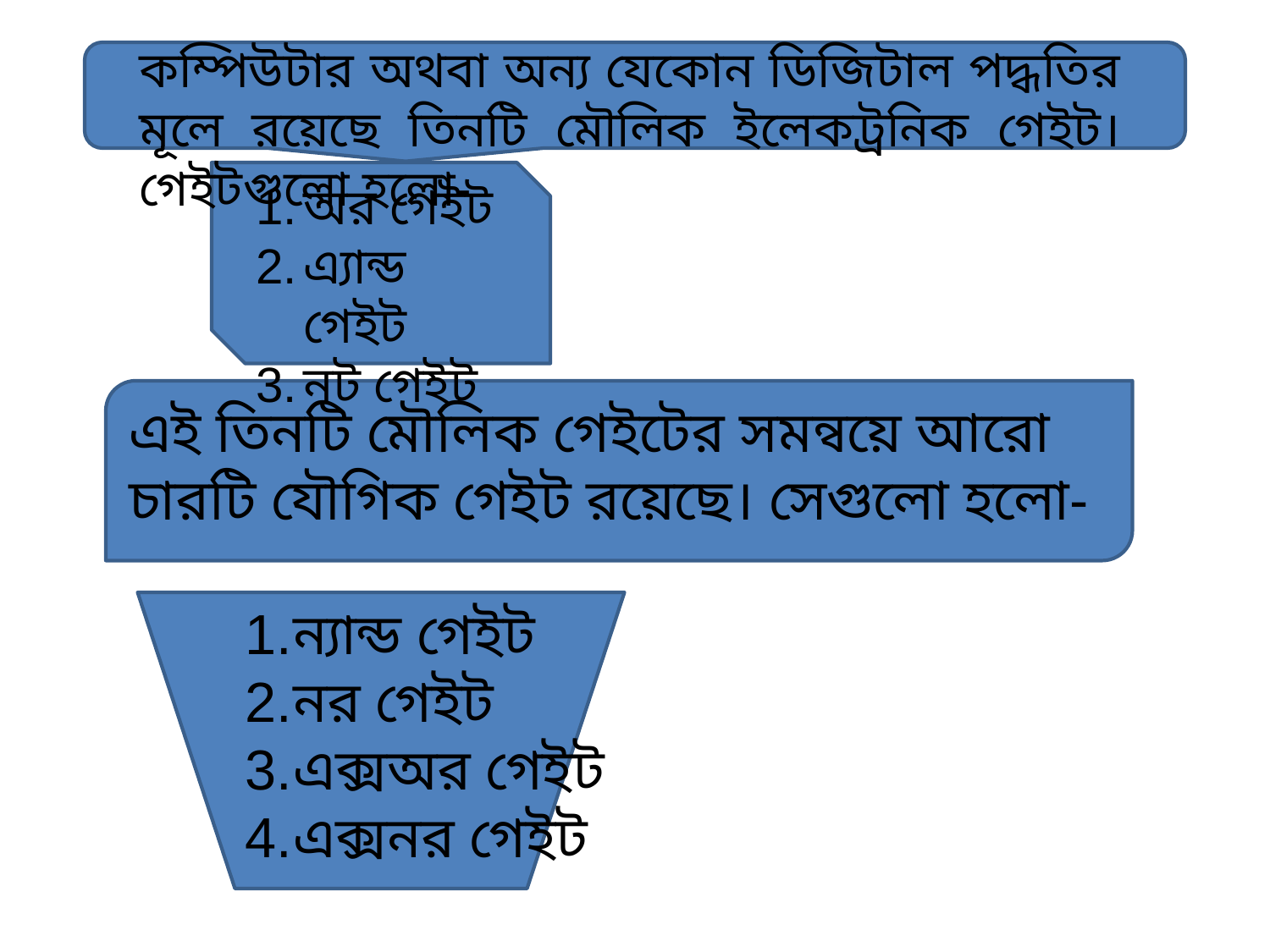

কম্পিউটার অথবা অন্য যেকোন ডিজিটাল পদ্ধতির মূলে রয়েছে তিনটি মৌলিক ইলেকট্রনিক গেইট। গেইটগুলো হলো-

অর গেইট
এ্যান্ড গেইট
নট গেইট

এই তিনটি মৌলিক গেইটের সমন্বয়ে আরো চারটি যৌগিক গেইট রয়েছে। সেগুলো হলো-
ন্যান্ড গেইট
নর গেইট
এক্সঅর গেইট
এক্সনর গেইট